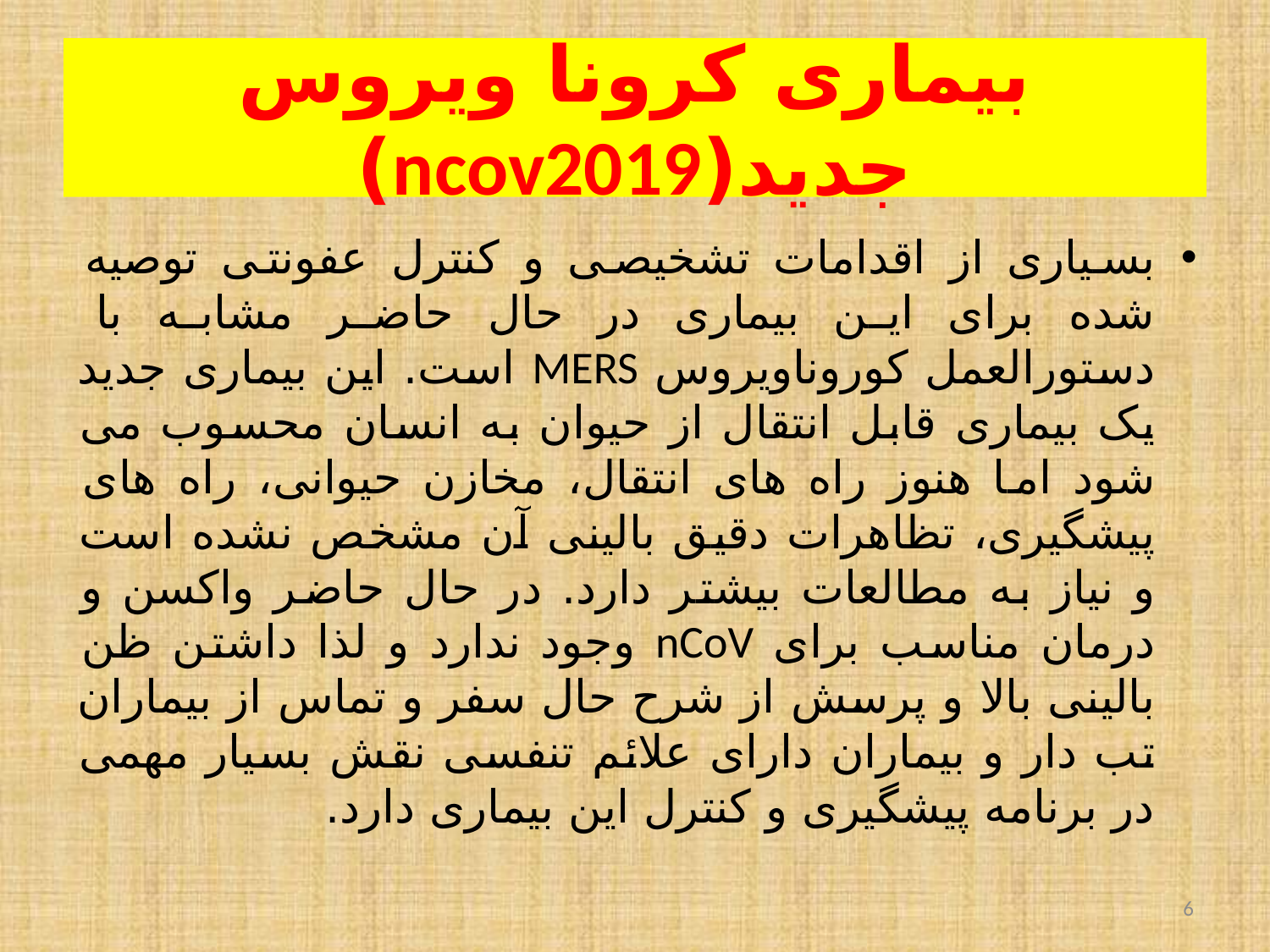

# بیماری کرونا ویروس جدید(ncov2019)
بسیاری از اقدامات تشخیصی و کنترل عفونتی توصیه شده برای این بیماری در حال حاضر مشابه با دستورالعمل کوروناویروس MERS است. این بیماری جدید یک بیماری قابل انتقال از حیوان به انسان محسوب می شود اما هنوز راه های انتقال، مخازن حیوانی، راه های پیشگیری، تظاهرات دقیق بالینی آن مشخص نشده است و نیاز به مطالعات بیشتر دارد. در حال حاضر واکسن و درمان مناسب برای nCoV وجود ندارد و لذا داشتن ظن بالینی بالا و پرسش از شرح حال سفر و تماس از بیماران تب دار و بیماران دارای علائم تنفسی نقش بسیار مهمی در برنامه پیشگیری و کنترل این بیماری دارد.
6